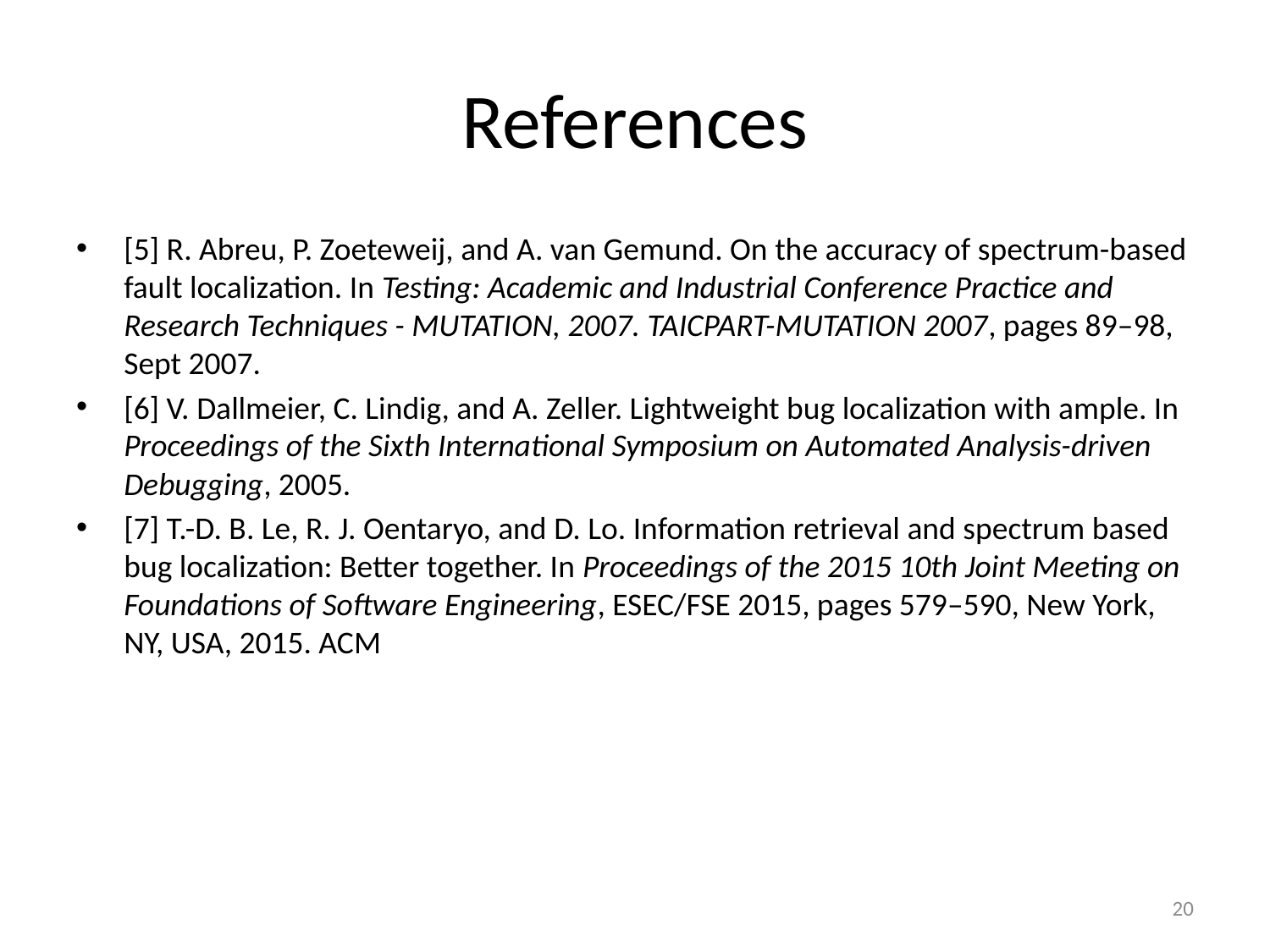

# References
[5] R. Abreu, P. Zoeteweij, and A. van Gemund. On the accuracy of spectrum-based fault localization. In Testing: Academic and Industrial Conference Practice and Research Techniques - MUTATION, 2007. TAICPART-MUTATION 2007, pages 89–98, Sept 2007.
[6] V. Dallmeier, C. Lindig, and A. Zeller. Lightweight bug localization with ample. In Proceedings of the Sixth International Symposium on Automated Analysis-driven Debugging, 2005.
[7] T.-D. B. Le, R. J. Oentaryo, and D. Lo. Information retrieval and spectrum based bug localization: Better together. In Proceedings of the 2015 10th Joint Meeting on Foundations of Software Engineering, ESEC/FSE 2015, pages 579–590, New York, NY, USA, 2015. ACM

20